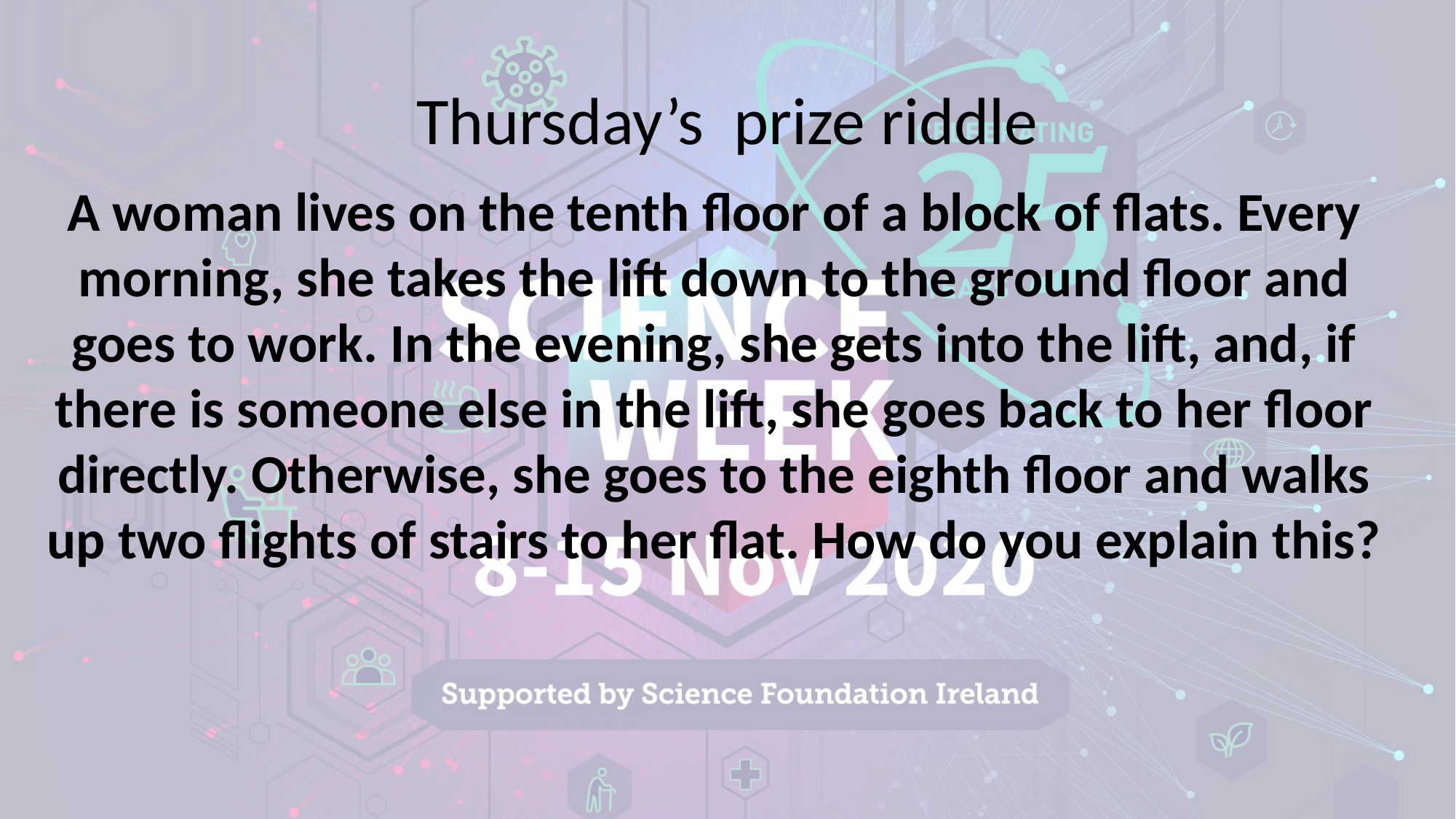

# Thursday’s  prize riddle

A woman lives on the tenth floor of a block of flats. Every morning, she takes the lift down to the ground floor and goes to work. In the evening, she gets into the lift, and, if there is someone else in the lift, she goes back to her floor directly. Otherwise, she goes to the eighth floor and walks up two flights of stairs to her flat. How do you explain this?